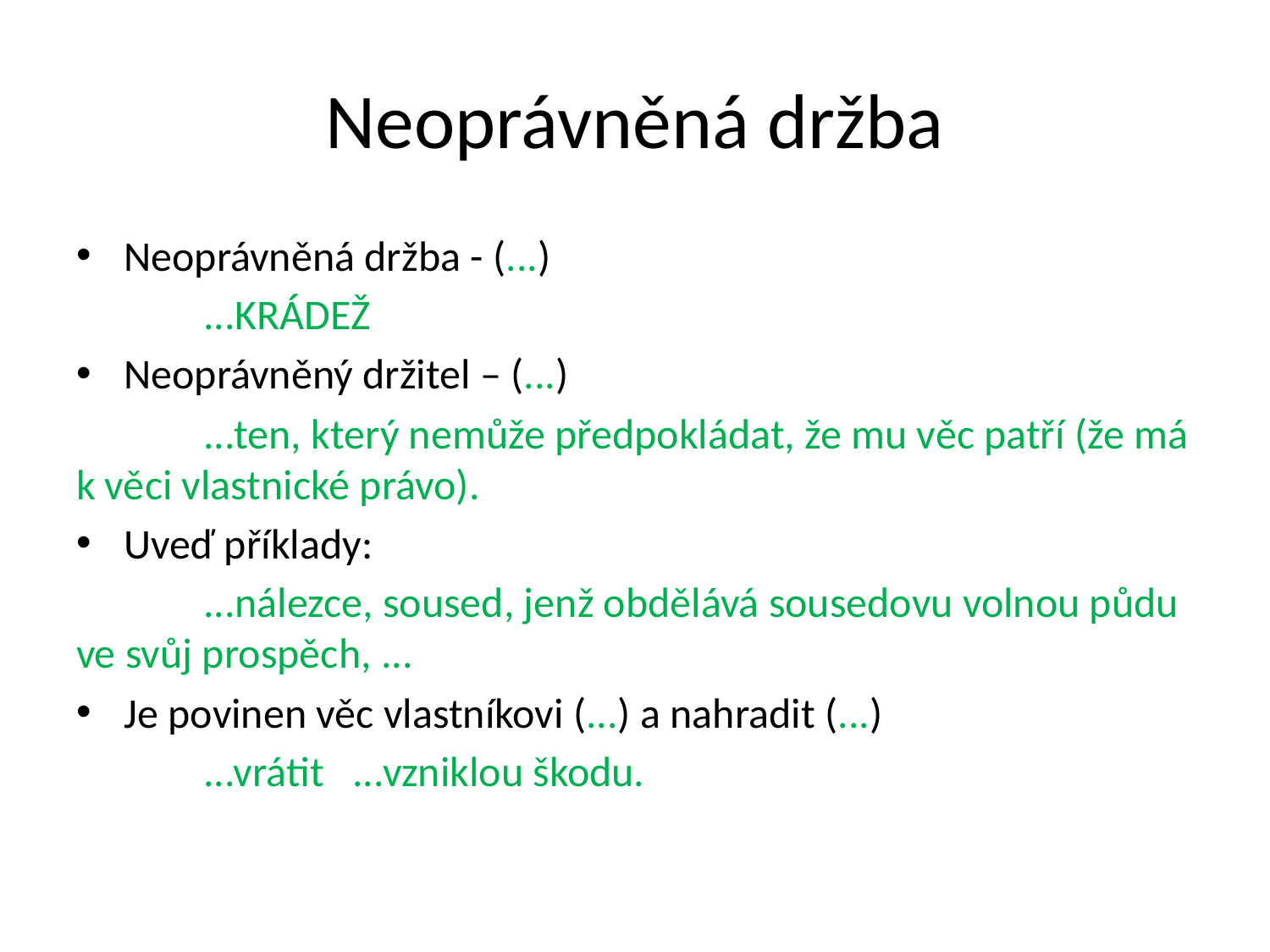

# Neoprávněná držba
Neoprávněná držba - (...)
	...KRÁDEŽ
Neoprávněný držitel – (...)
	...ten, který nemůže předpokládat, že mu věc patří (že má k věci vlastnické právo).
Uveď příklady:
	...nálezce, soused, jenž obdělává sousedovu volnou půdu ve svůj prospěch, ...
Je povinen věc vlastníkovi (...) a nahradit (...)
	...vrátit   ...vzniklou škodu.